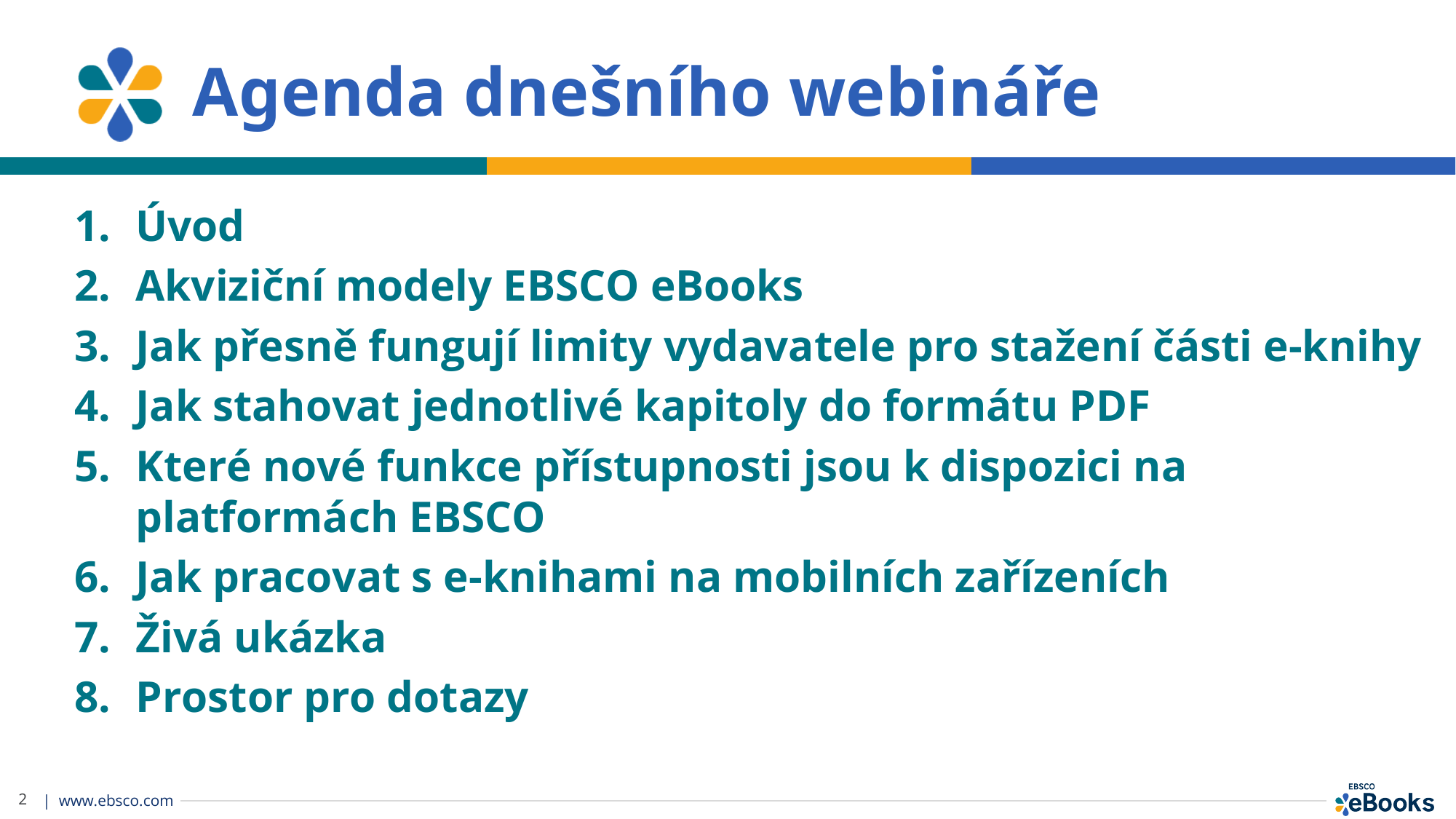

# Agenda dnešního webináře
Úvod
Akviziční modely EBSCO eBooks
Jak přesně fungují limity vydavatele pro stažení části e-knihy
Jak stahovat jednotlivé kapitoly do formátu PDF
Které nové funkce přístupnosti jsou k dispozici na platformách EBSCO
Jak pracovat s e-knihami na mobilních zařízeních
Živá ukázka
Prostor pro dotazy